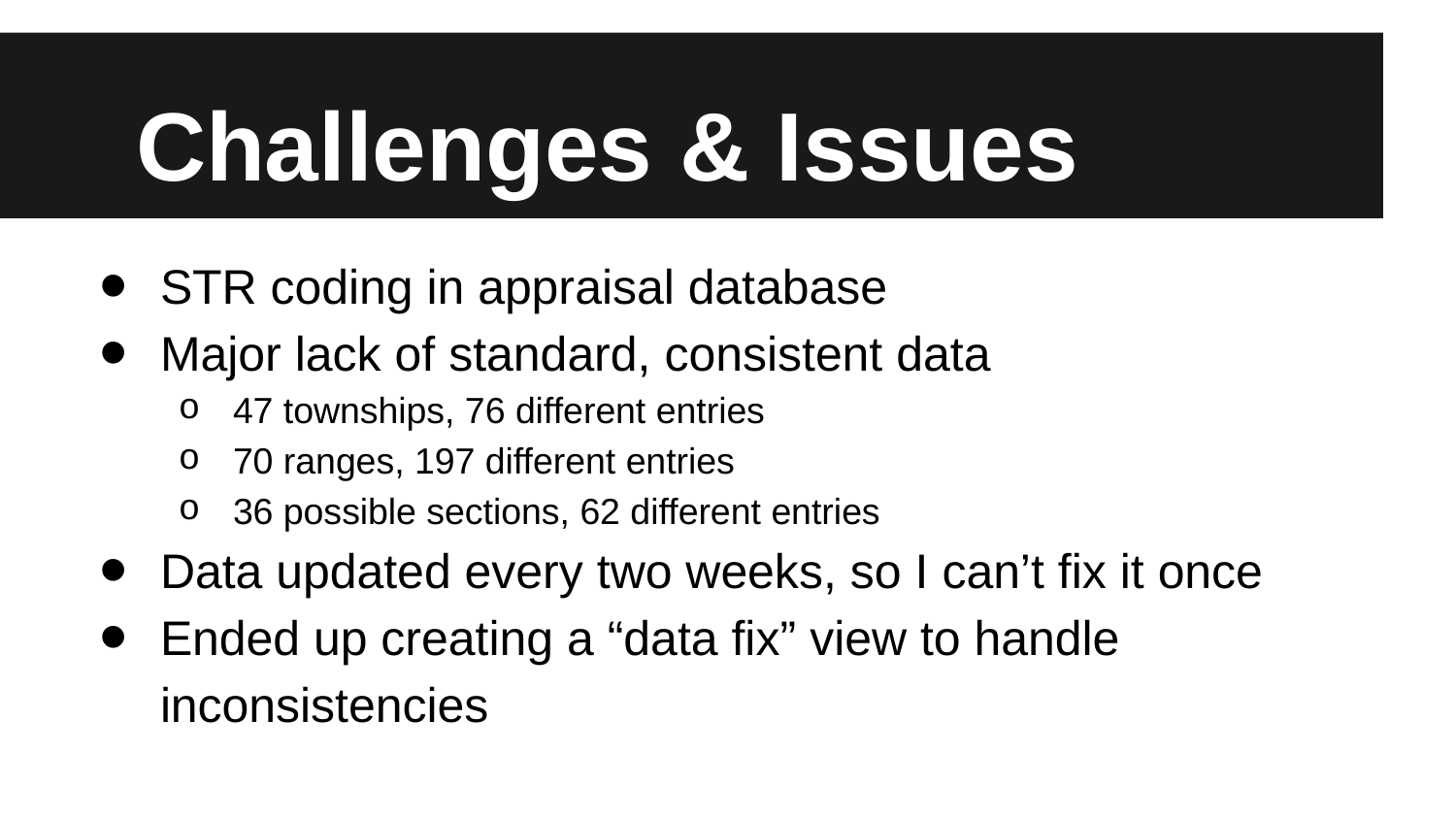

# Challenges & Issues
STR coding in appraisal database
Major lack of standard, consistent data
47 townships, 76 different entries
70 ranges, 197 different entries
36 possible sections, 62 different entries
Data updated every two weeks, so I can’t fix it once
Ended up creating a “data fix” view to handle inconsistencies